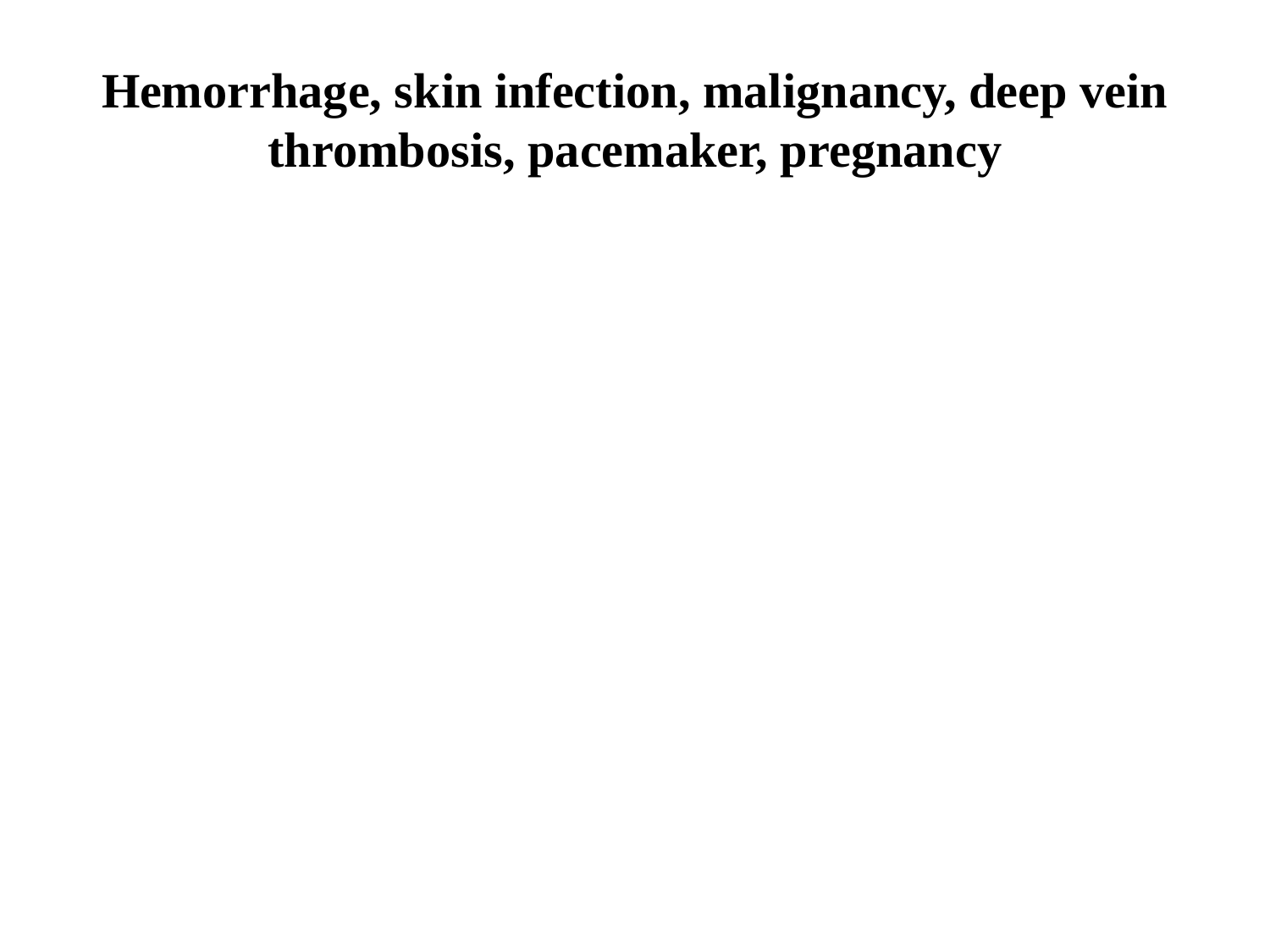

# Hemorrhage, skin infection, malignancy, deep vein thrombosis, pacemaker, pregnancy